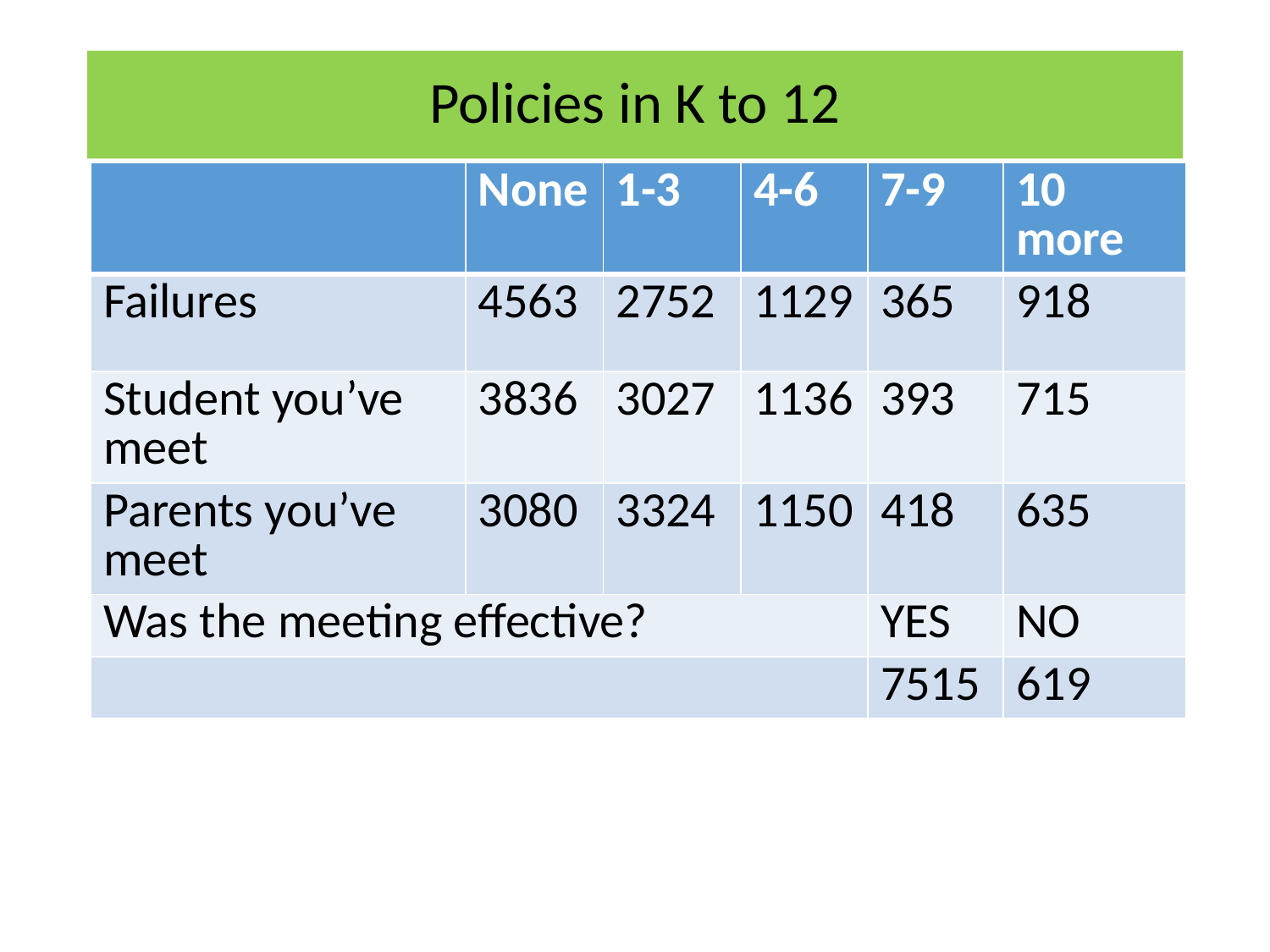

# Policies in K to 12
|  | None | 1-3 | 4-6 | 7-9 | 10 more |
| --- | --- | --- | --- | --- | --- |
| Failures | 4563 | 2752 | 1129 | 365 | 918 |
| Student you’ve meet | 3836 | 3027 | 1136 | 393 | 715 |
| Parents you’ve meet | 3080 | 3324 | 1150 | 418 | 635 |
| Was the meeting effective? |  |  |  | YES | NO |
|  |  |  |  | 7515 | 619 |